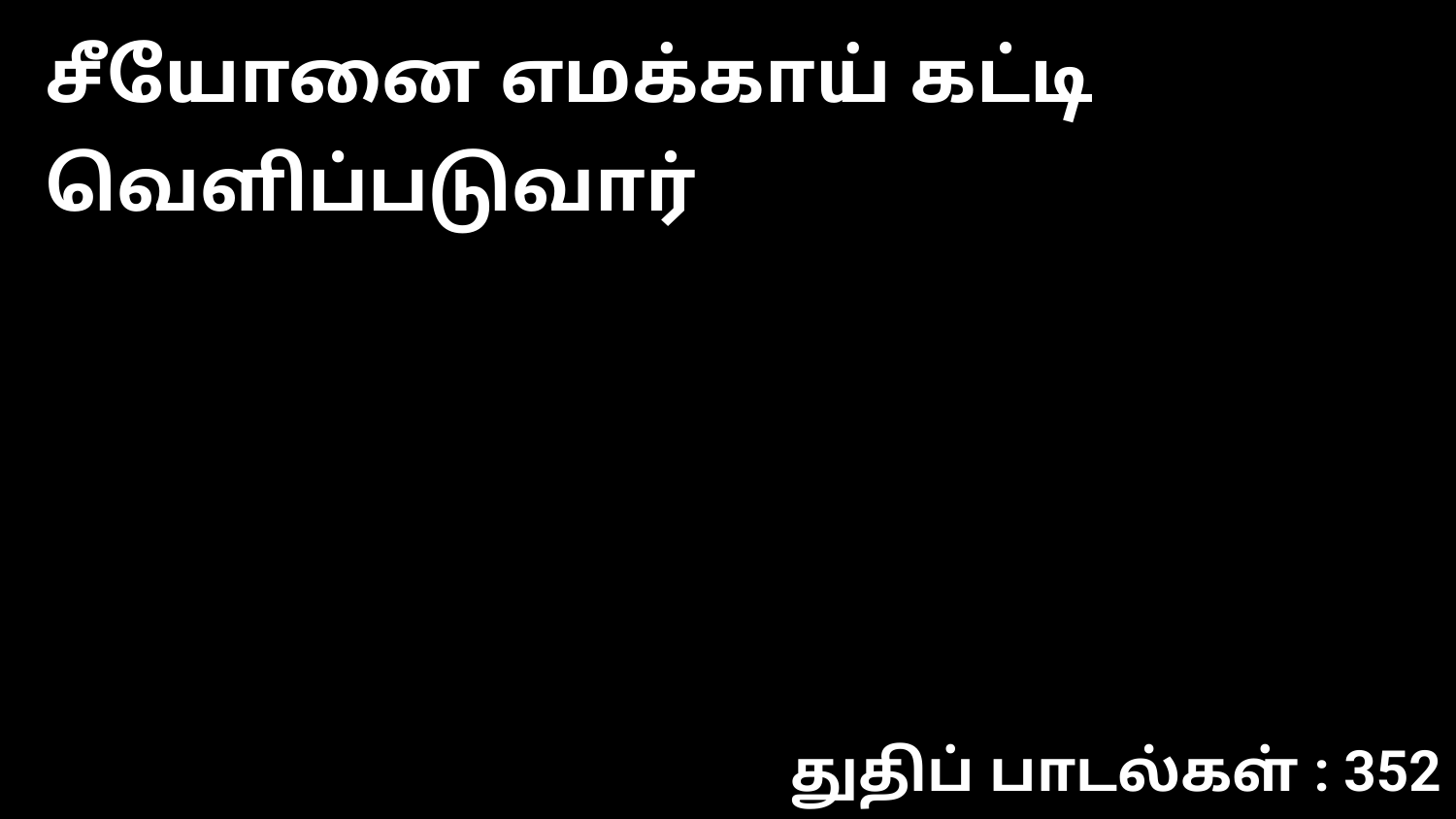

சீயோனை எமக்காய் கட்டி வெளிப்படுவார்
துதிப் பாடல்கள் : 352